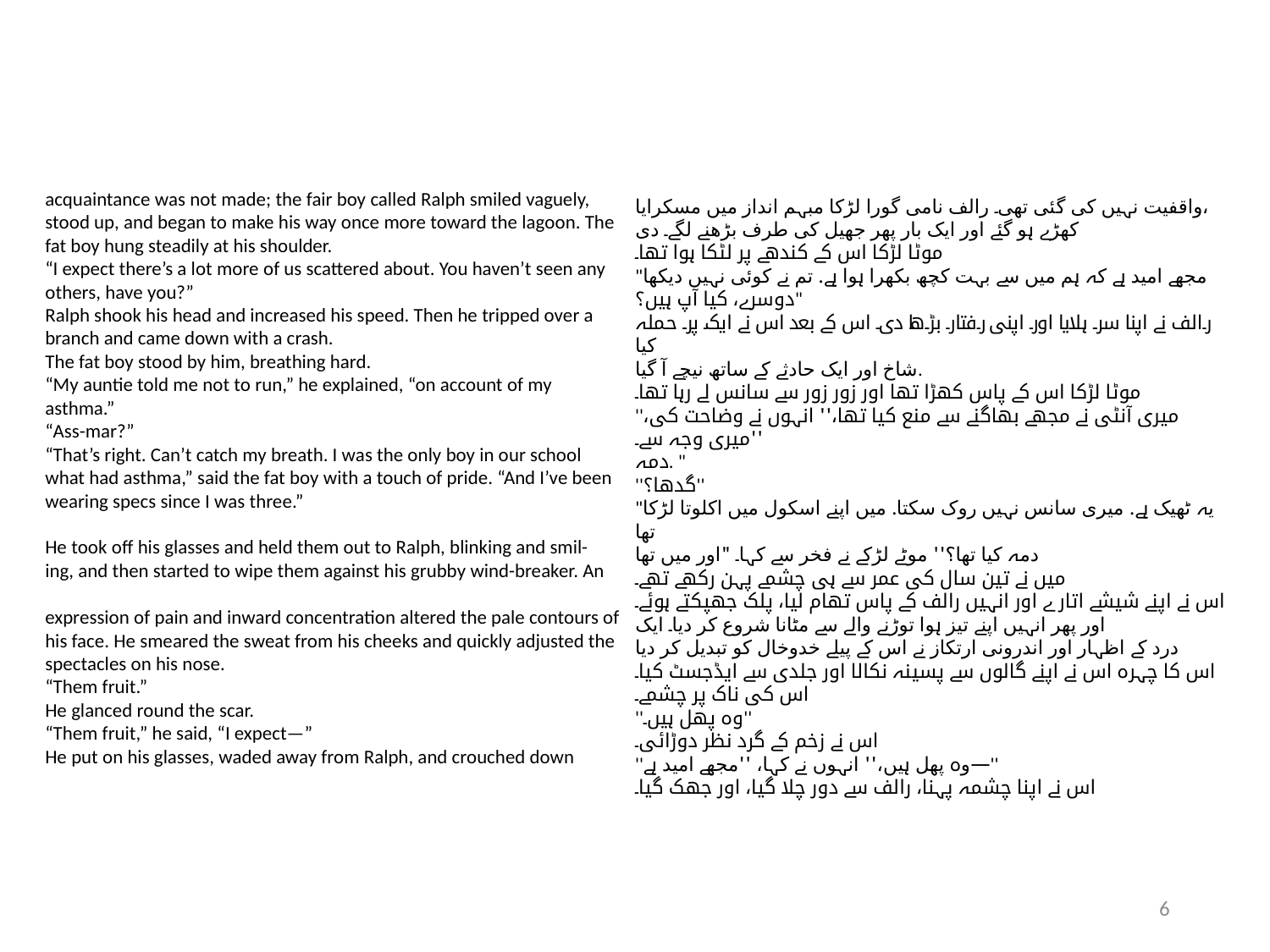

acquaintance was not made; the fair boy called Ralph smiled vaguely,
stood up, and began to make his way once more toward the lagoon. The
fat boy hung steadily at his shoulder.
“I expect there’s a lot more of us scattered about. You haven’t seen any
others, have you?”
Ralph shook his head and increased his speed. Then he tripped over a
branch and came down with a crash.
The fat boy stood by him, breathing hard.
“My auntie told me not to run,” he explained, “on account of my
asthma.”
“Ass-mar?”
“That’s right. Can’t catch my breath. I was the only boy in our school
what had asthma,” said the fat boy with a touch of pride. “And I’ve been
wearing specs since I was three.”

He took off his glasses and held them out to Ralph, blinking and smil-
ing, and then started to wipe them against his grubby wind-breaker. An

expression of pain and inward concentration altered the pale contours of
his face. He smeared the sweat from his cheeks and quickly adjusted the
spectacles on his nose.
“Them fruit.”
He glanced round the scar.
“Them fruit,” he said, “I expect—”
He put on his glasses, waded away from Ralph, and crouched down
واقفیت نہیں کی گئی تھی۔ رالف نامی گورا لڑکا مبہم انداز میں مسکرایا،
کھڑے ہو گئے اور ایک بار پھر جھیل کی طرف بڑھنے لگے۔ دی
موٹا لڑکا اس کے کندھے پر لٹکا ہوا تھا۔
"مجھے امید ہے کہ ہم میں سے بہت کچھ بکھرا ہوا ہے. تم نے کوئی نہیں دیکھا
دوسرے، کیا آپ ہیں؟"
رالف نے اپنا سر ہلایا اور اپنی رفتار بڑھا دی۔ اس کے بعد اس نے ایک پر حملہ کیا
شاخ اور ایک حادثے کے ساتھ نیچے آ گیا.
موٹا لڑکا اس کے پاس کھڑا تھا اور زور زور سے سانس لے رہا تھا۔
''میری آنٹی نے مجھے بھاگنے سے منع کیا تھا،'' انہوں نے وضاحت کی، ''میری وجہ سے۔
دمہ. "
''گدھا؟''
"یہ ٹھیک ہے. میری سانس نہیں روک سکتا. میں اپنے اسکول میں اکلوتا لڑکا تھا
دمہ کیا تھا؟'' موٹے لڑکے نے فخر سے کہا۔ "اور میں تھا
میں نے تین سال کی عمر سے ہی چشمے پہن رکھے تھے۔
اس نے اپنے شیشے اتار ے اور انہیں رالف کے پاس تھام لیا، پلک جھپکتے ہوئے۔
اور پھر انہیں اپنے تیز ہوا توڑنے والے سے مٹانا شروع کر دیا۔ ایک
درد کے اظہار اور اندرونی ارتکاز نے اس کے پیلے خدوخال کو تبدیل کر دیا
اس کا چہرہ اس نے اپنے گالوں سے پسینہ نکالا اور جلدی سے ایڈجسٹ کیا۔
اس کی ناک پر چشمے۔
''وہ پھل ہیں۔''
اس نے زخم کے گرد نظر دوڑائی۔
''وہ پھل ہیں،'' انہوں نے کہا، ''مجھے امید ہے—''
اس نے اپنا چشمہ پہنا، رالف سے دور چلا گیا، اور جھک گیا۔

6